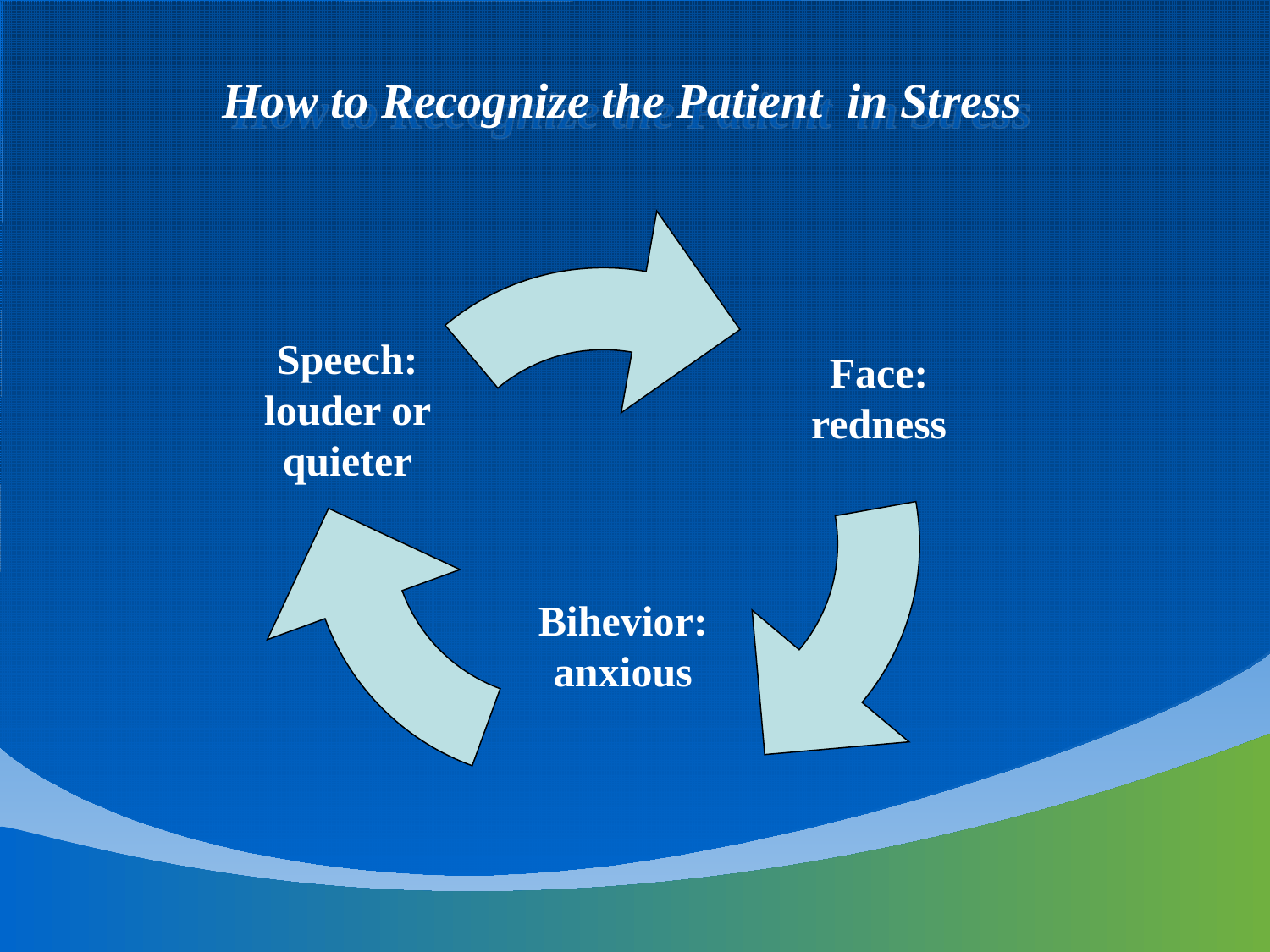

# How to Recognize the Patient  in Stress

Face: redness

Speech: louder or quieter
Bihevior: anxious